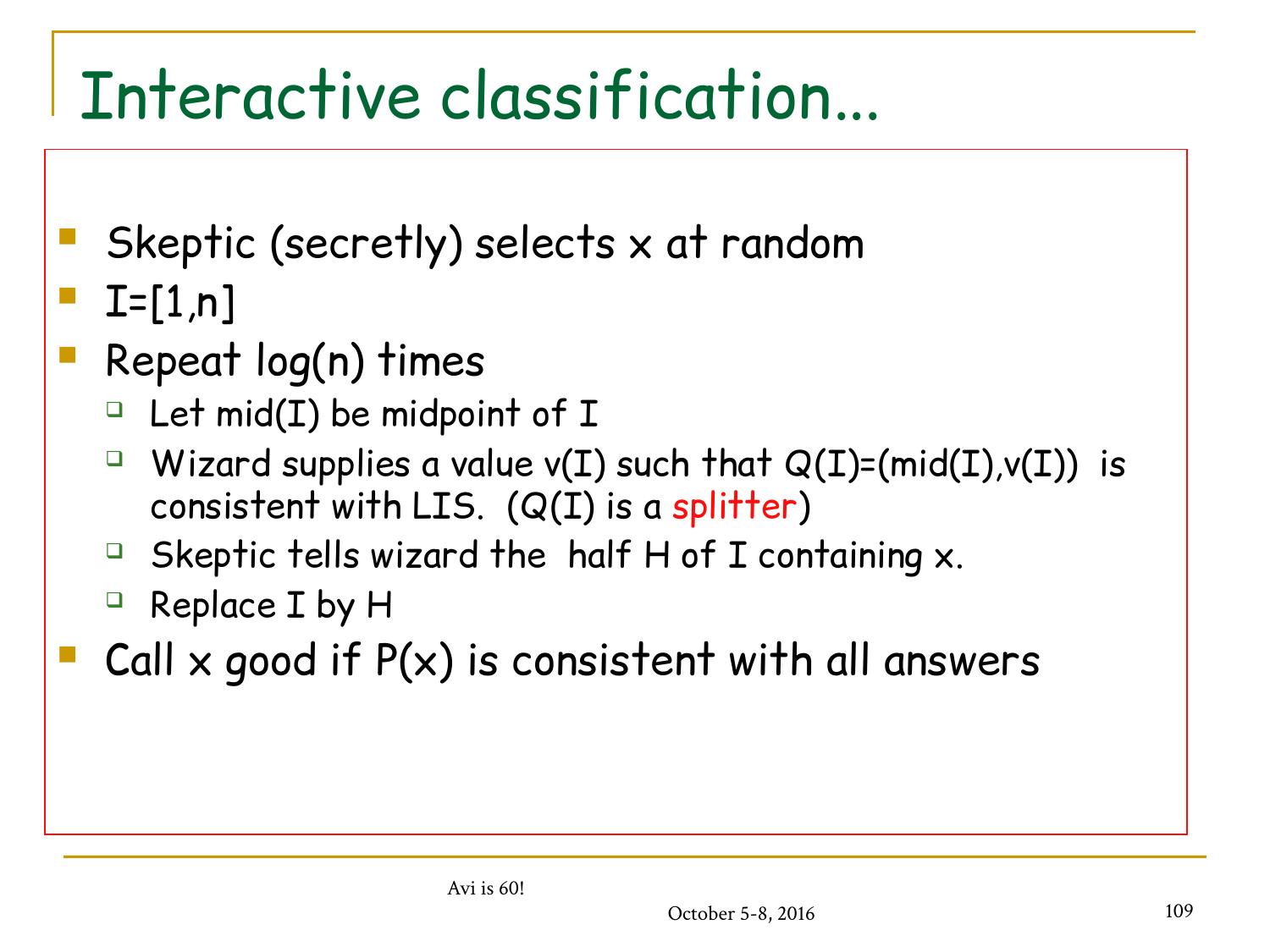

# Interactive classification…

Skeptic (secretly) selects x at random
I=[1,n]
Repeat log(n) times
Let mid(I) be midpoint of I
Wizard supplies a value v(I) such that Q(I)=(mid(I),v(I))  is  consistent with LIS.  (Q(I) is a splitter)
Skeptic tells wizard the  half H of I containing x.
Replace I by H
Call x good if P(x) is consistent with all answers

109
Avi is 60!                                                                                                               October 5-8, 2016